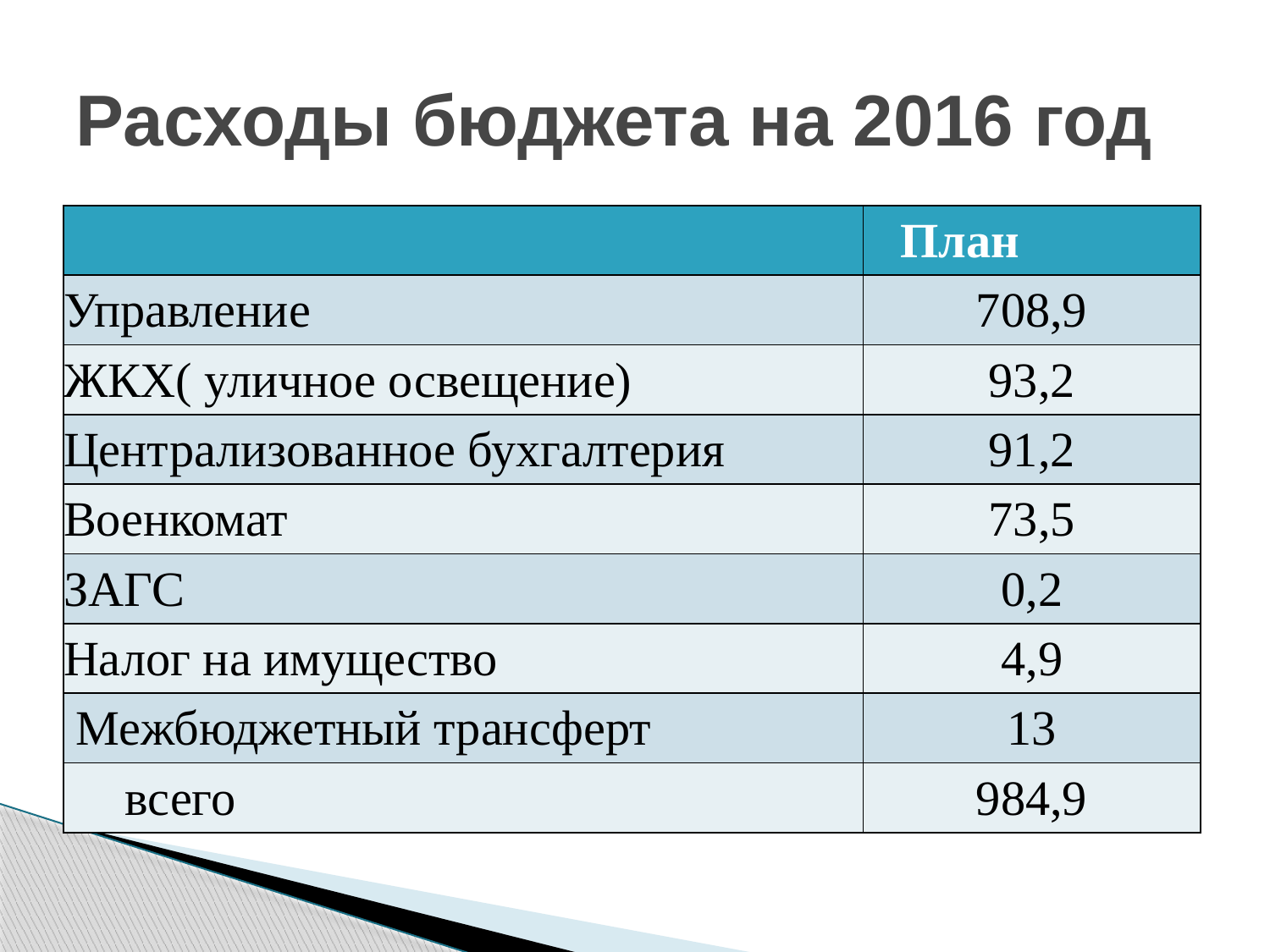

# Расходы бюджета на 2016 год
|  | План |
| --- | --- |
| Управление | 708,9 |
| ЖКХ( уличное освещение) | 93,2 |
| Централизованное бухгалтерия | 91,2 |
| Военкомат | 73,5 |
| ЗАГС | 0,2 |
| Налог на имущество | 4,9 |
| Межбюджетный трансферт | 13 |
| всего | 984,9 |